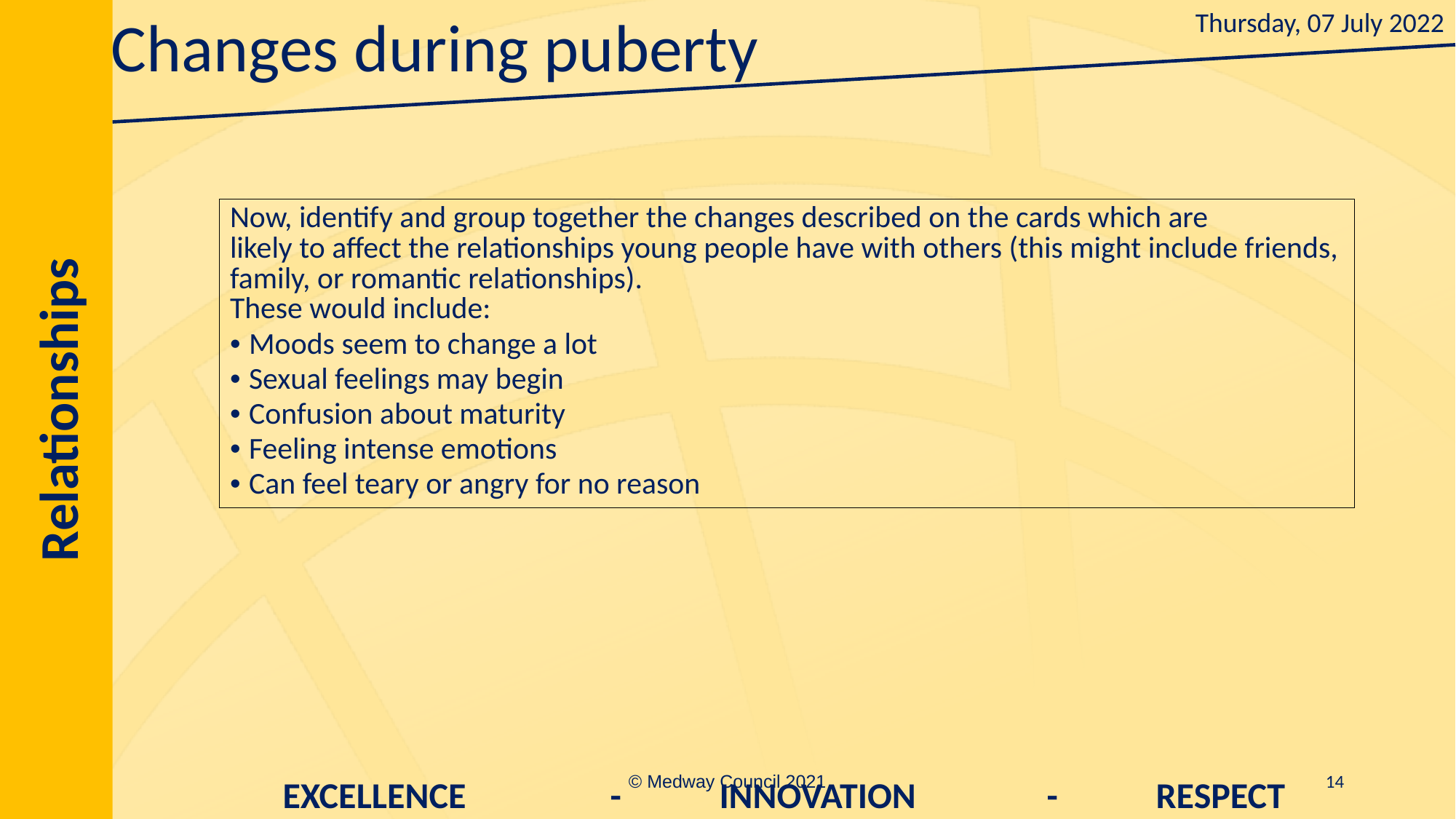

# Changes during puberty
| Now, identify and group together the changes described on the cards which are likely to affect the relationships young people have with others (this might include friends, family, or romantic relationships). These would include: • Moods seem to change a lot • Sexual feelings may begin • Confusion about maturity • Feeling intense emotions • Can feel teary or angry for no reason |
| --- |
© Medway Council 2021
14